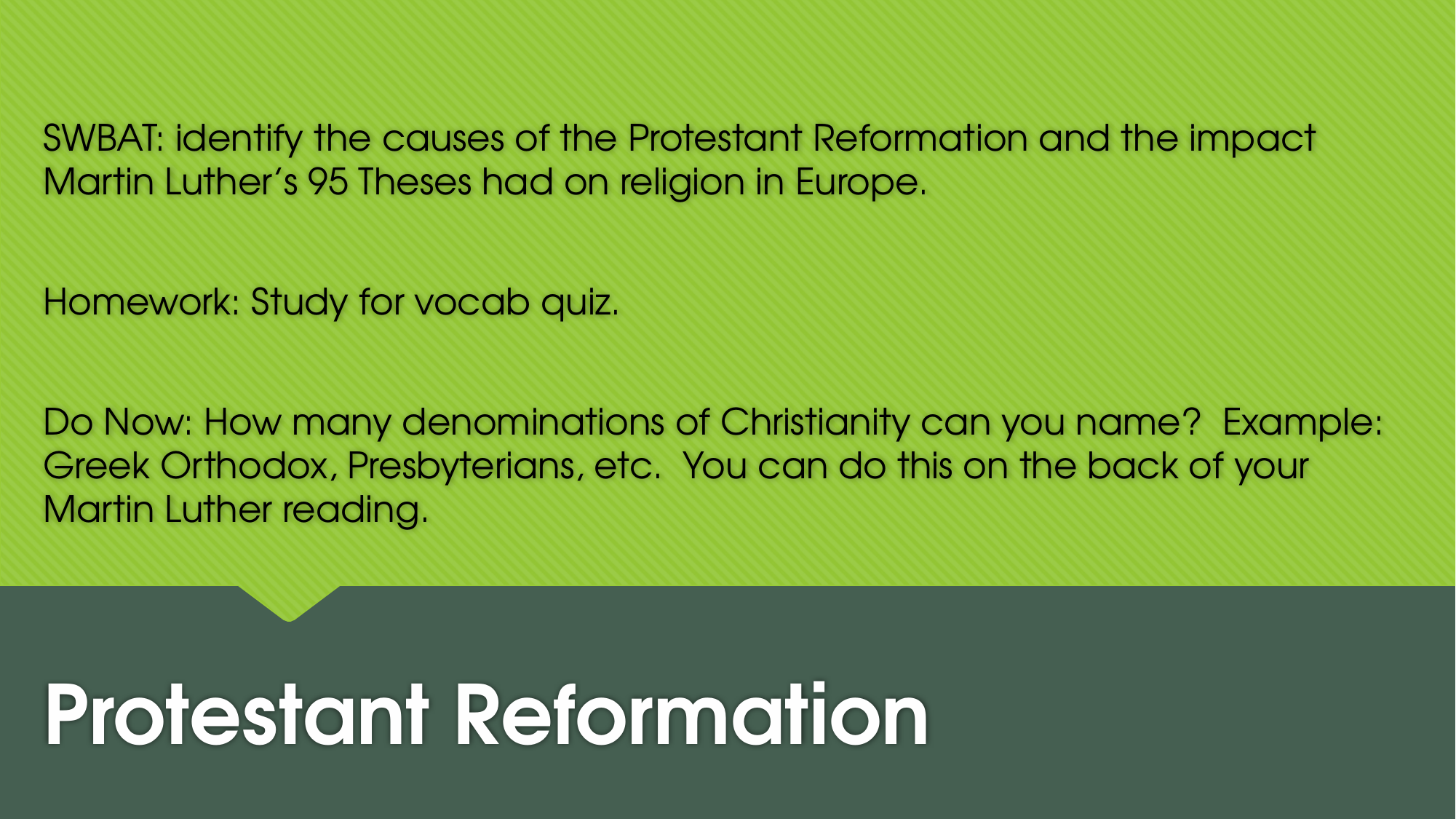

SWBAT: identify the causes of the Protestant Reformation and the impact Martin Luther’s 95 Theses had on religion in Europe.

Homework: Study for vocab quiz.

Do Now: How many denominations of Christianity can you name?  Example: Greek Orthodox, Presbyterians, etc.  You can do this on the back of your Martin Luther reading.
# Protestant Reformation